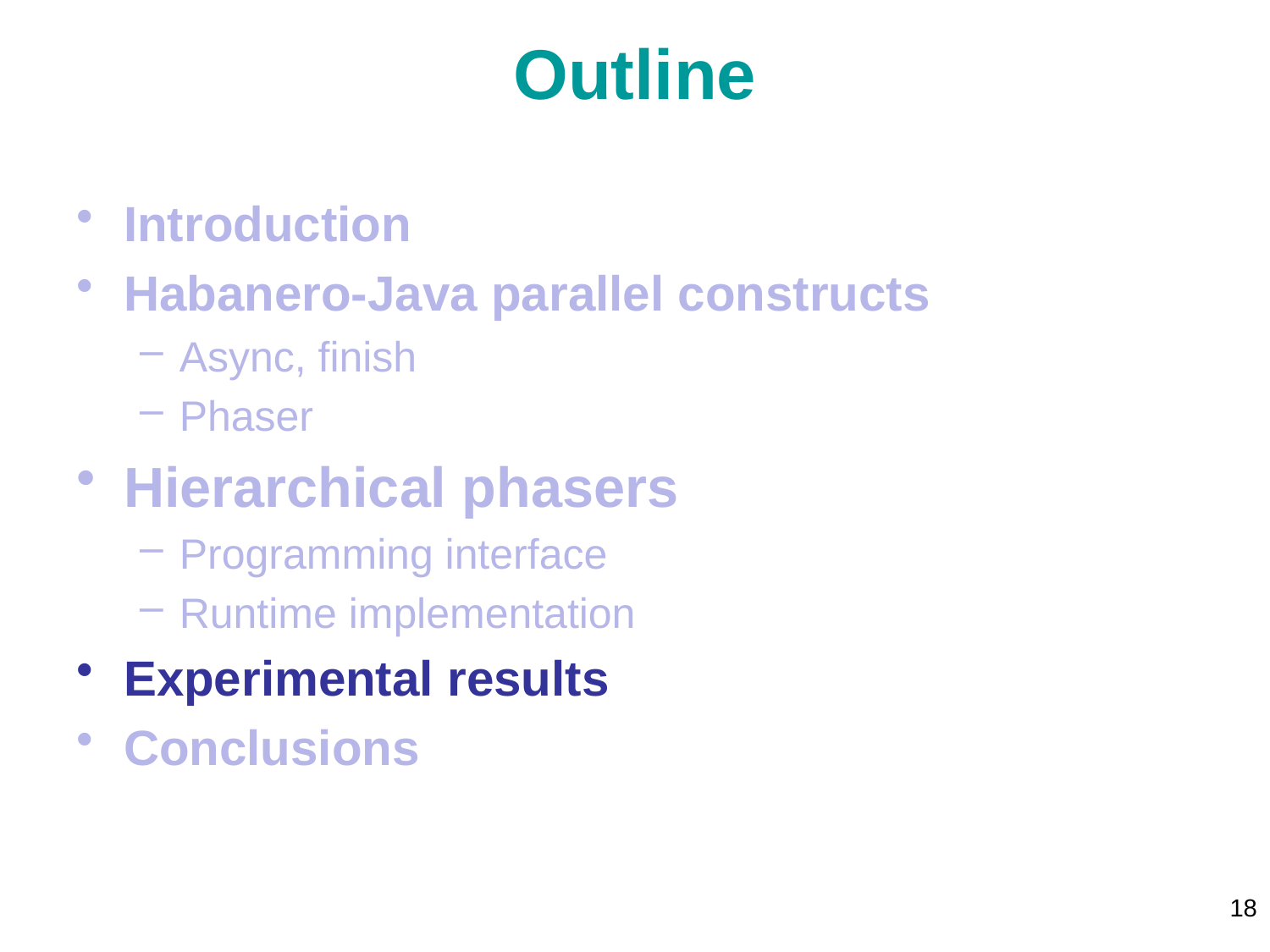

# Outline
Introduction
Habanero-Java parallel constructs
Async, finish
Phaser
Hierarchical phasers
Programming interface
Runtime implementation
Experimental results
Conclusions
18